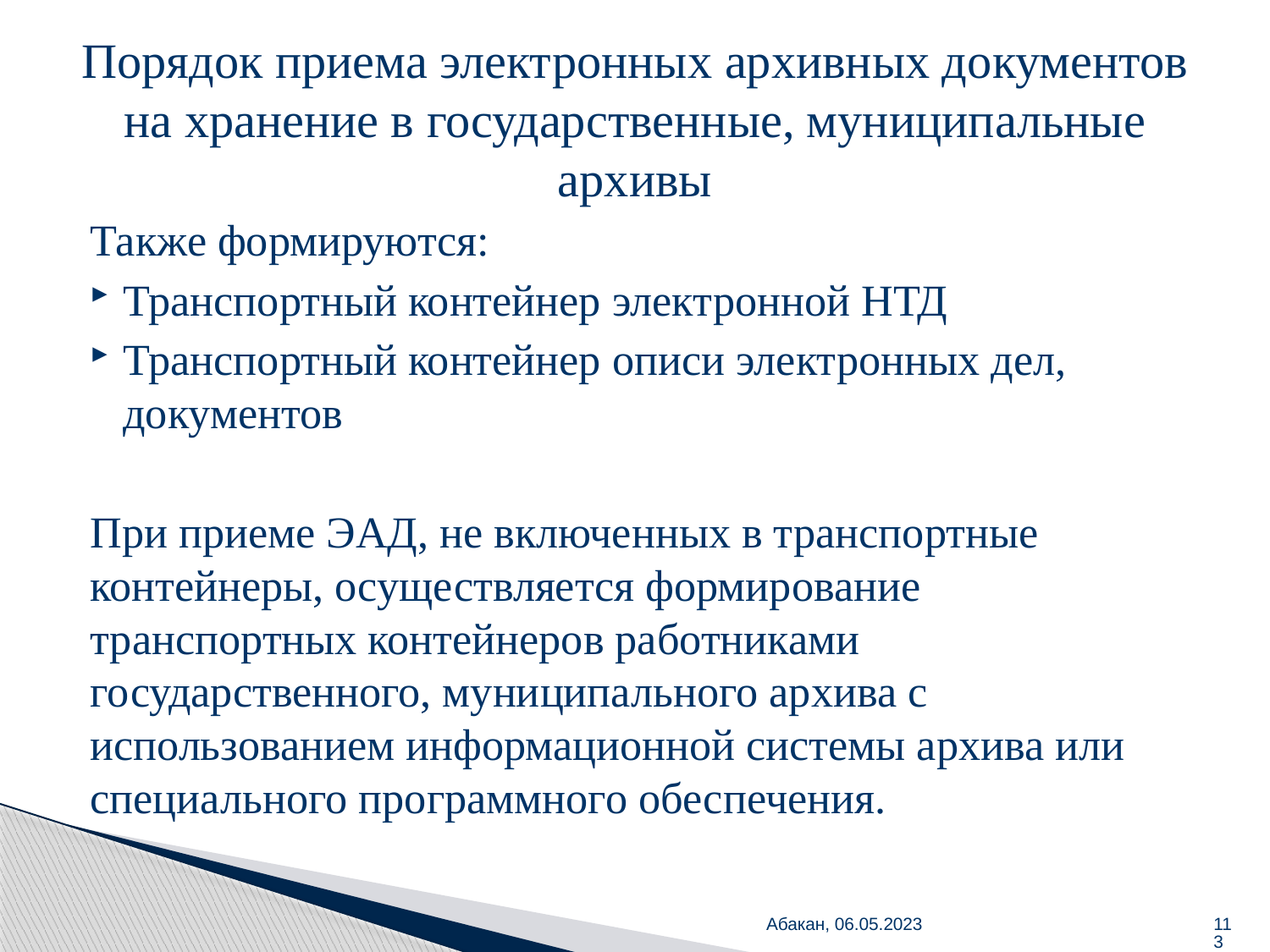

# Порядок приема электронных архивных документов на хранение в государственные, муниципальные архивы
Также формируются:
Транспортный контейнер электронной НТД
Транспортный контейнер описи электронных дел, документов

При приеме ЭАД, не включенных в транспортные контейнеры, осуществляется формирование транспортных контейнеров работниками государственного, муниципального архива с использованием информационной системы архива или специального программного обеспечения.
Абакан, 06.05.2023
113